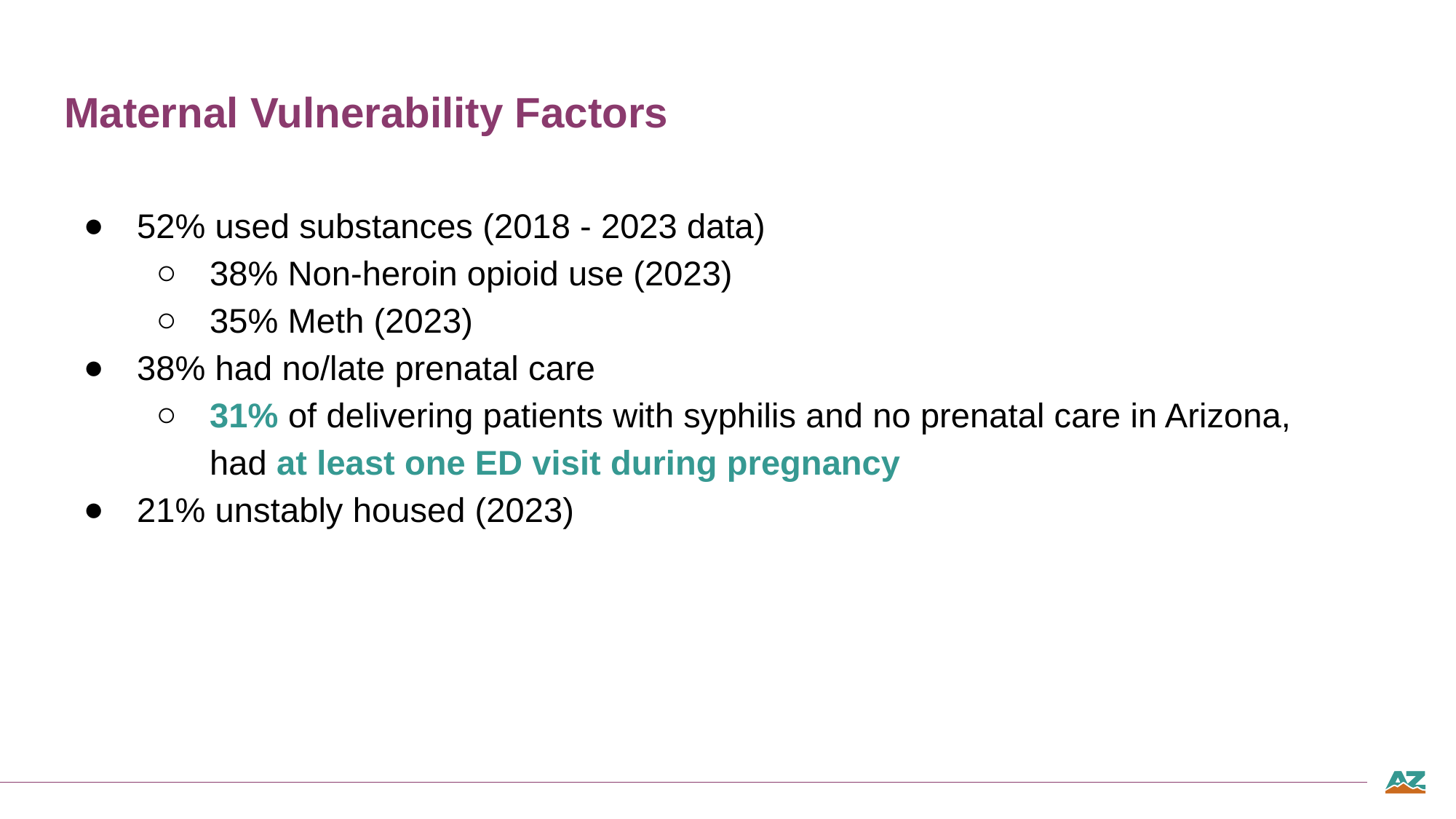

# Maternal Vulnerability Factors
52% used substances (2018 - 2023 data)
38% Non-heroin opioid use (2023)
35% Meth (2023)
38% had no/late prenatal care
31% of delivering patients with syphilis and no prenatal care in Arizona, had at least one ED visit during pregnancy
21% unstably housed (2023)